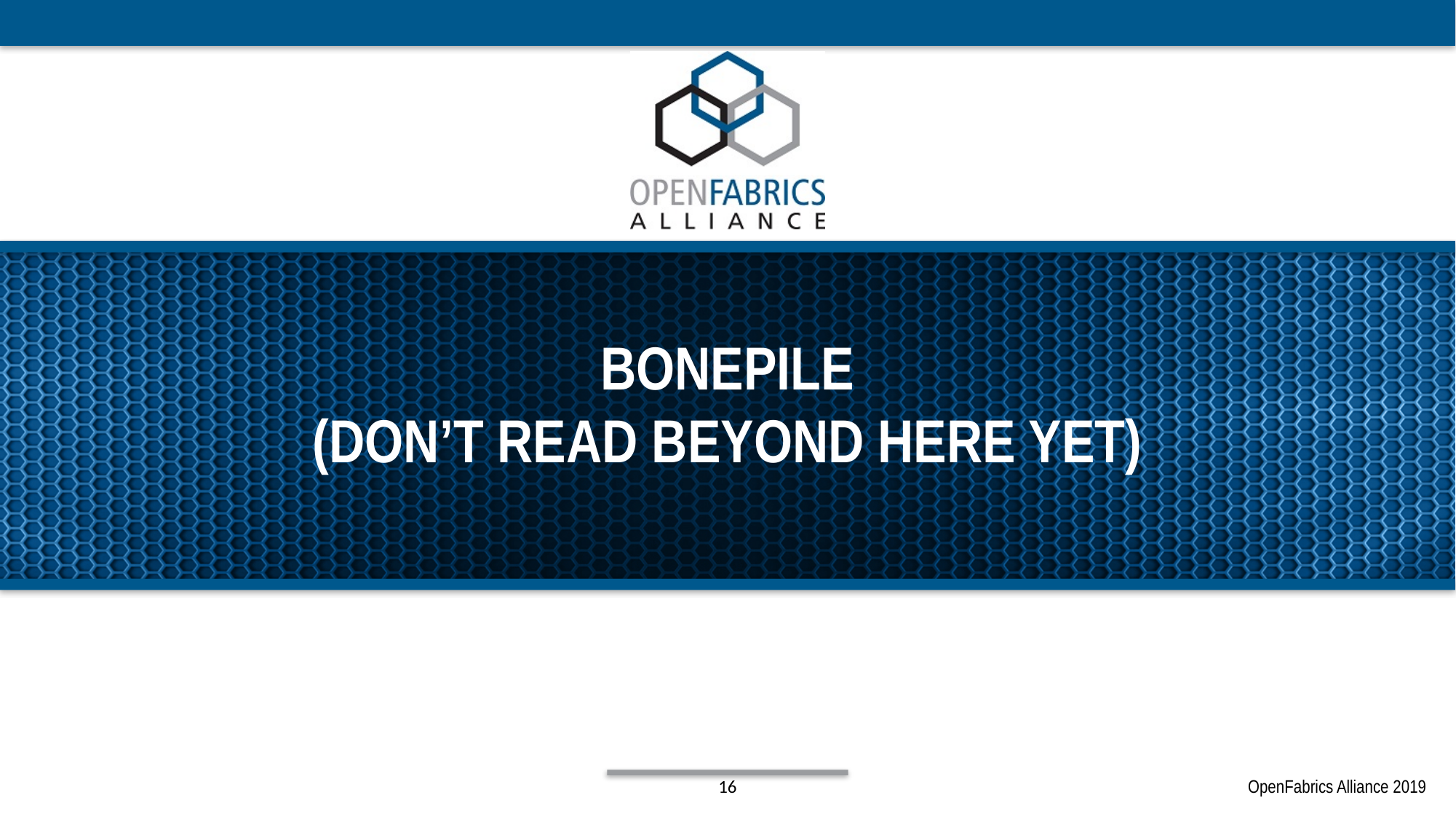

# Bonepile (don’t read beyond here yet)
16
OpenFabrics Alliance 2019